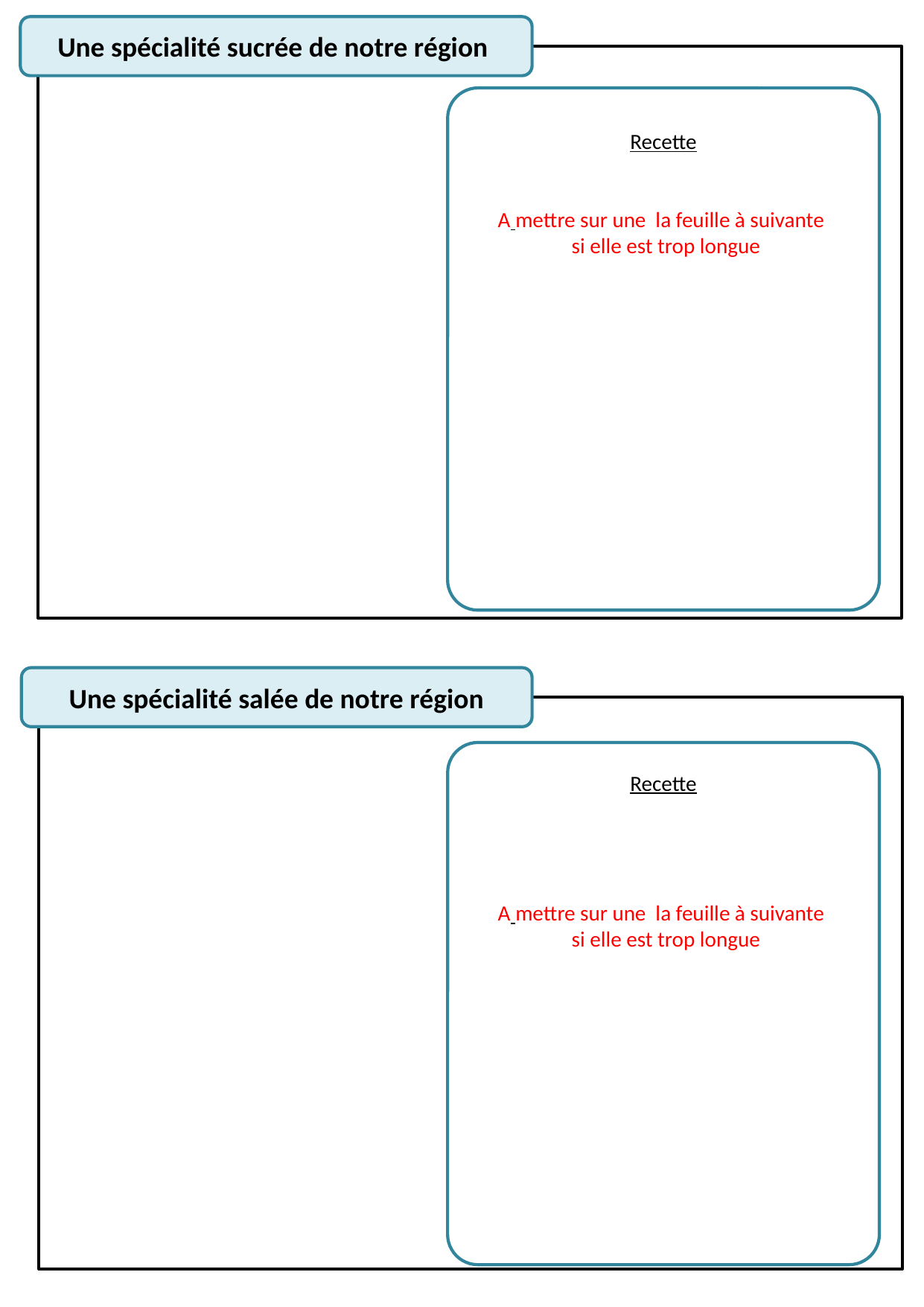

Une spécialité sucrée de notre région

Recette

A mettre sur une  la feuille à suivante
 si elle est trop longue

Une spécialité salée de notre région

Recette

A mettre sur une  la feuille à suivante
 si elle est trop longue